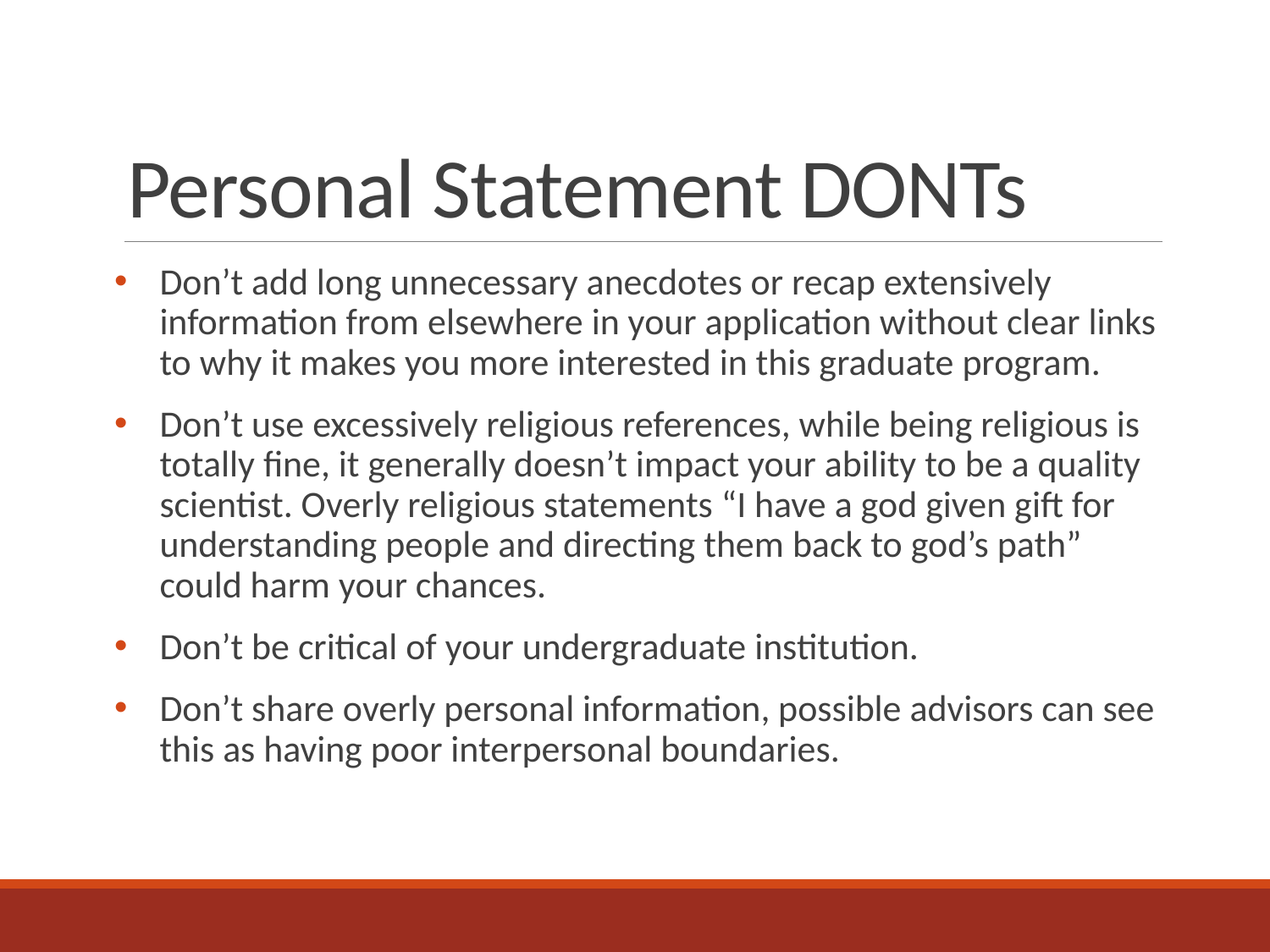

# Personal Statement DONTs
Don’t add long unnecessary anecdotes or recap extensively information from elsewhere in your application without clear links to why it makes you more interested in this graduate program.
Don’t use excessively religious references, while being religious is totally fine, it generally doesn’t impact your ability to be a quality scientist. Overly religious statements “I have a god given gift for understanding people and directing them back to god’s path” could harm your chances.
Don’t be critical of your undergraduate institution.
Don’t share overly personal information, possible advisors can see this as having poor interpersonal boundaries.